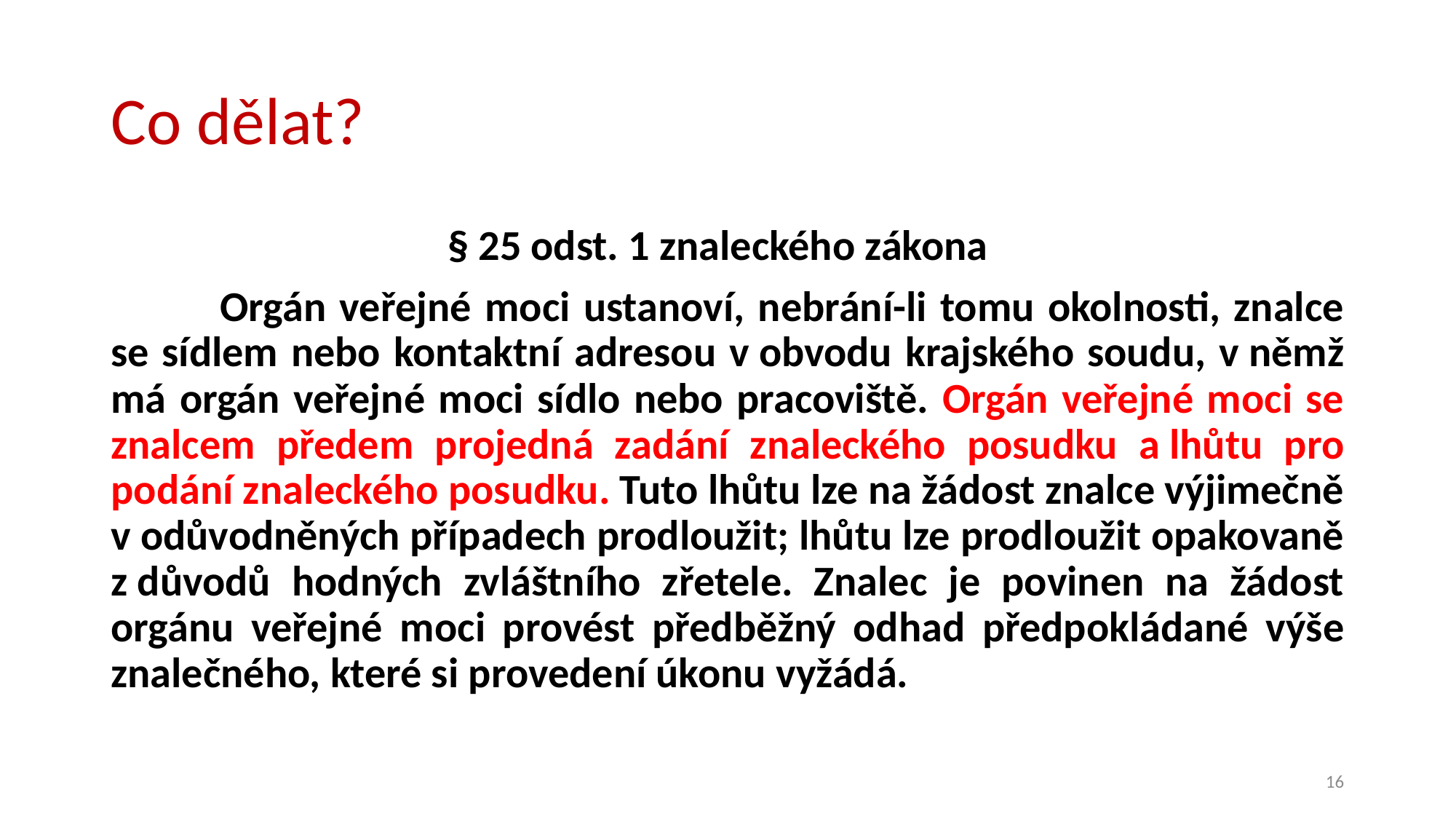

# Co dělat?
§ 25 odst. 1 znaleckého zákona
	Orgán veřejné moci ustanoví, nebrání-li tomu okolnosti, znalce se sídlem nebo kontaktní adresou v obvodu krajského soudu, v němž má orgán veřejné moci sídlo nebo pracoviště. Orgán veřejné moci se znalcem předem projedná zadání znaleckého posudku a lhůtu pro podání znaleckého posudku. Tuto lhůtu lze na žádost znalce výjimečně v odůvodněných případech prodloužit; lhůtu lze prodloužit opakovaně z důvodů hodných zvláštního zřetele. Znalec je povinen na žádost orgánu veřejné moci provést předběžný odhad předpokládané výše znalečného, které si provedení úkonu vyžádá.
16